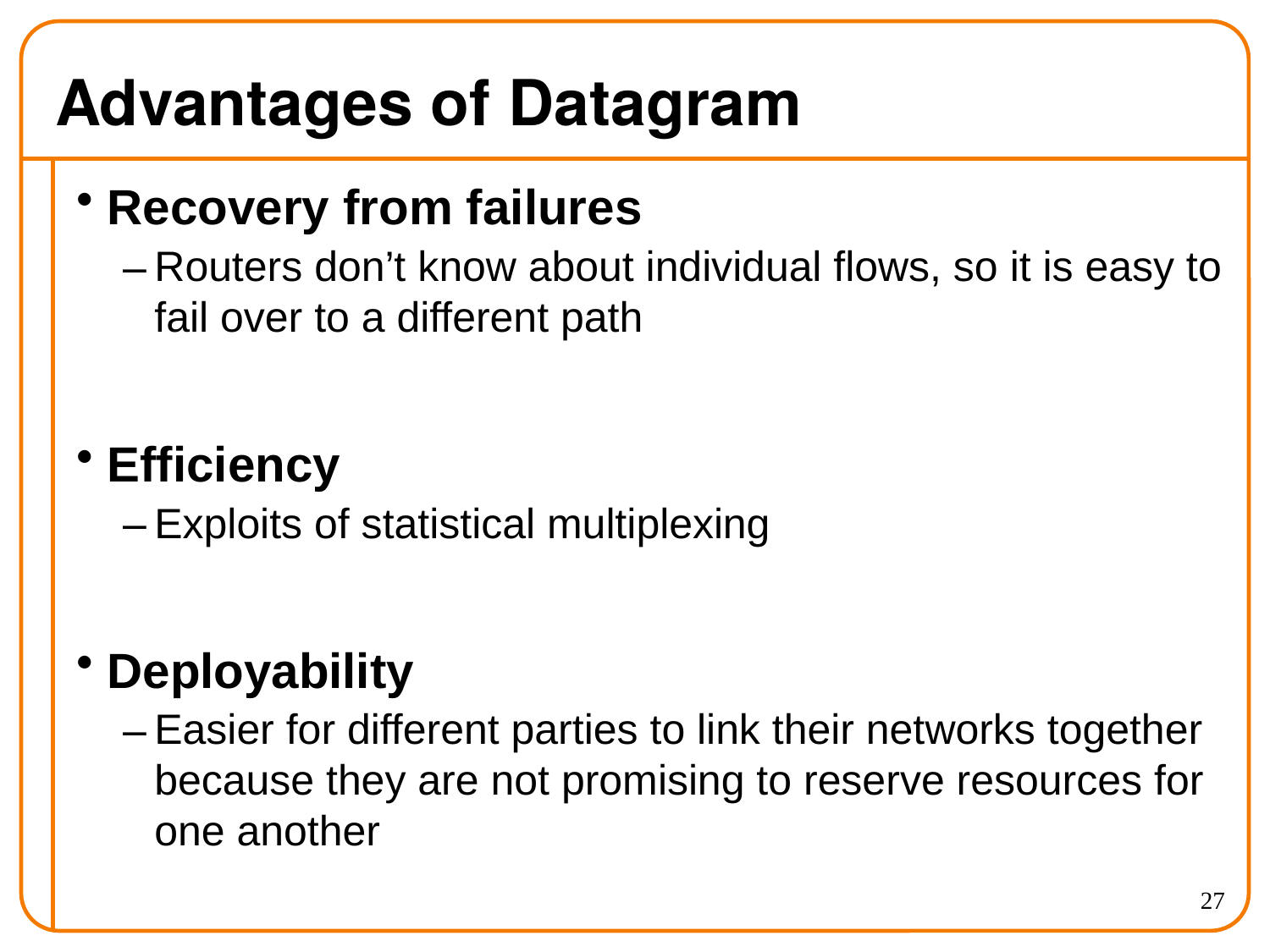

# Advantages of Datagram
Recovery from failures
Routers don’t know about individual flows, so it is easy to fail over to a different path

Efficiency
Exploits of statistical multiplexing

Deployability
Easier for different parties to link their networks together because they are not promising to reserve resources for one another

27